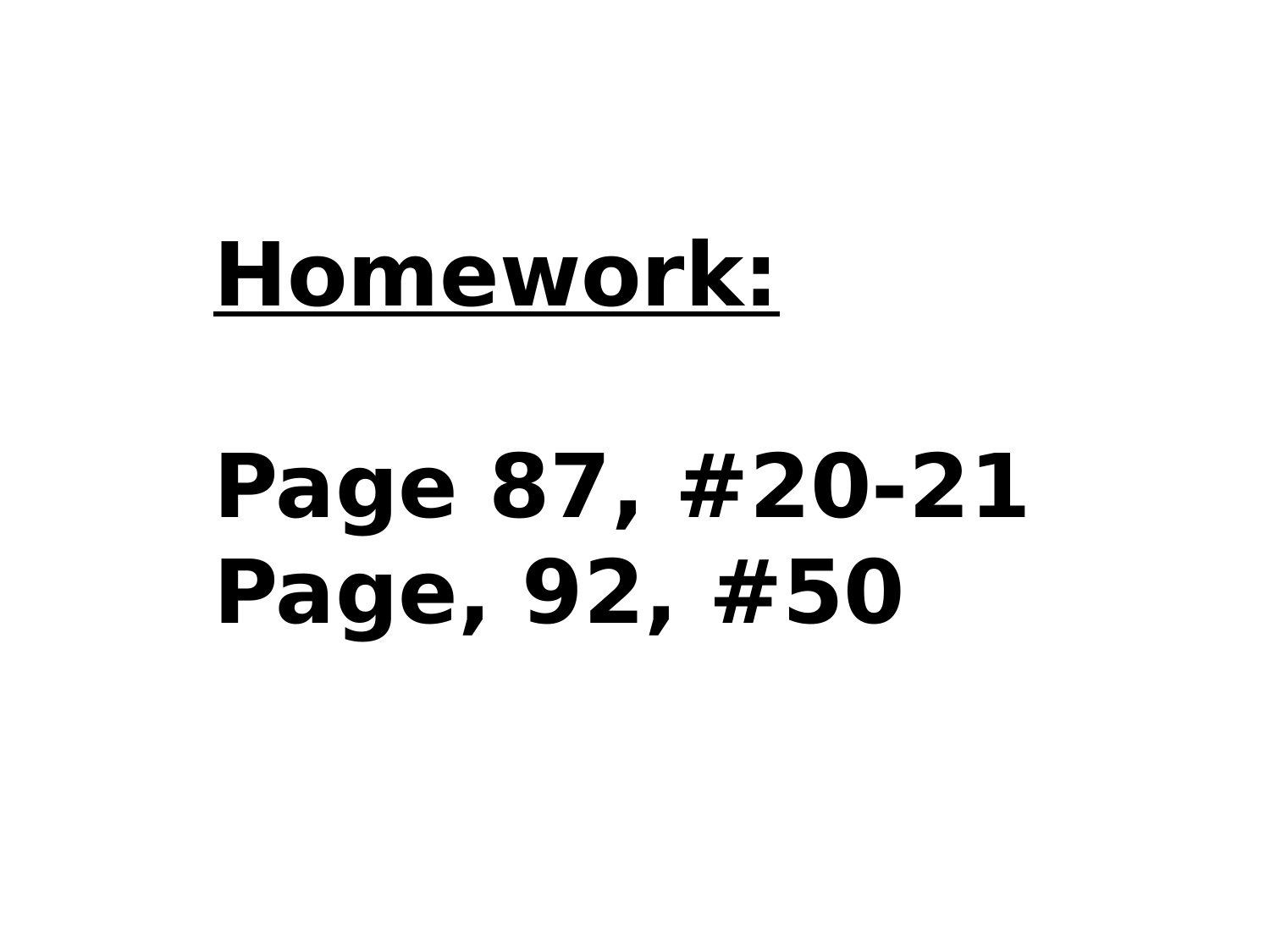

Homework:

Page 87, #20-21
Page, 92, #50